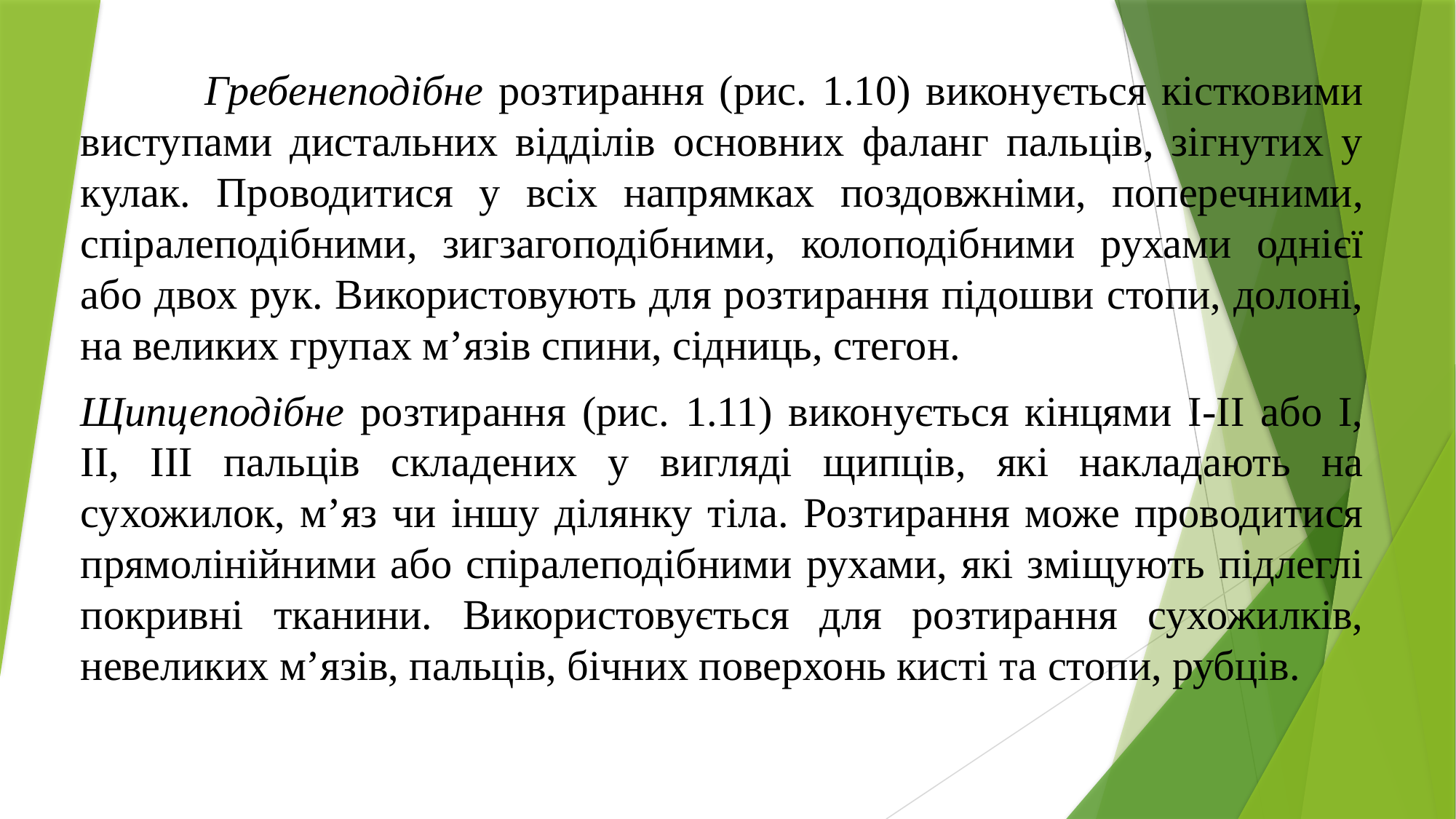

Гребенеподібне розтирання (рис. 1.10) виконується кістковими виступами дистальних відділів основних фаланг пальців, зігнутих у кулак. Проводитися у всіх напрямках поздовжніми, поперечними, спіралеподібними, зигзагоподібними, колоподібними рухами однієї або двох рук. Використовують для розтирання підошви стопи, долоні, на великих групах м’язів спини, сідниць, стегон.
Щипцеподібне розтирання (рис. 1.11) виконується кінцями І-ІІ або І, ІІ, ІІІ пальців складених у вигляді щипців, які накладають на сухожилок, м’яз чи іншу ділянку тіла. Розтирання може проводитися прямолінійними або спіралеподібними рухами, які зміщують підлеглі покривні тканини. Використовується для розтирання сухожилків, невеликих м’язів, пальців, бічних поверхонь кисті та стопи, рубців.